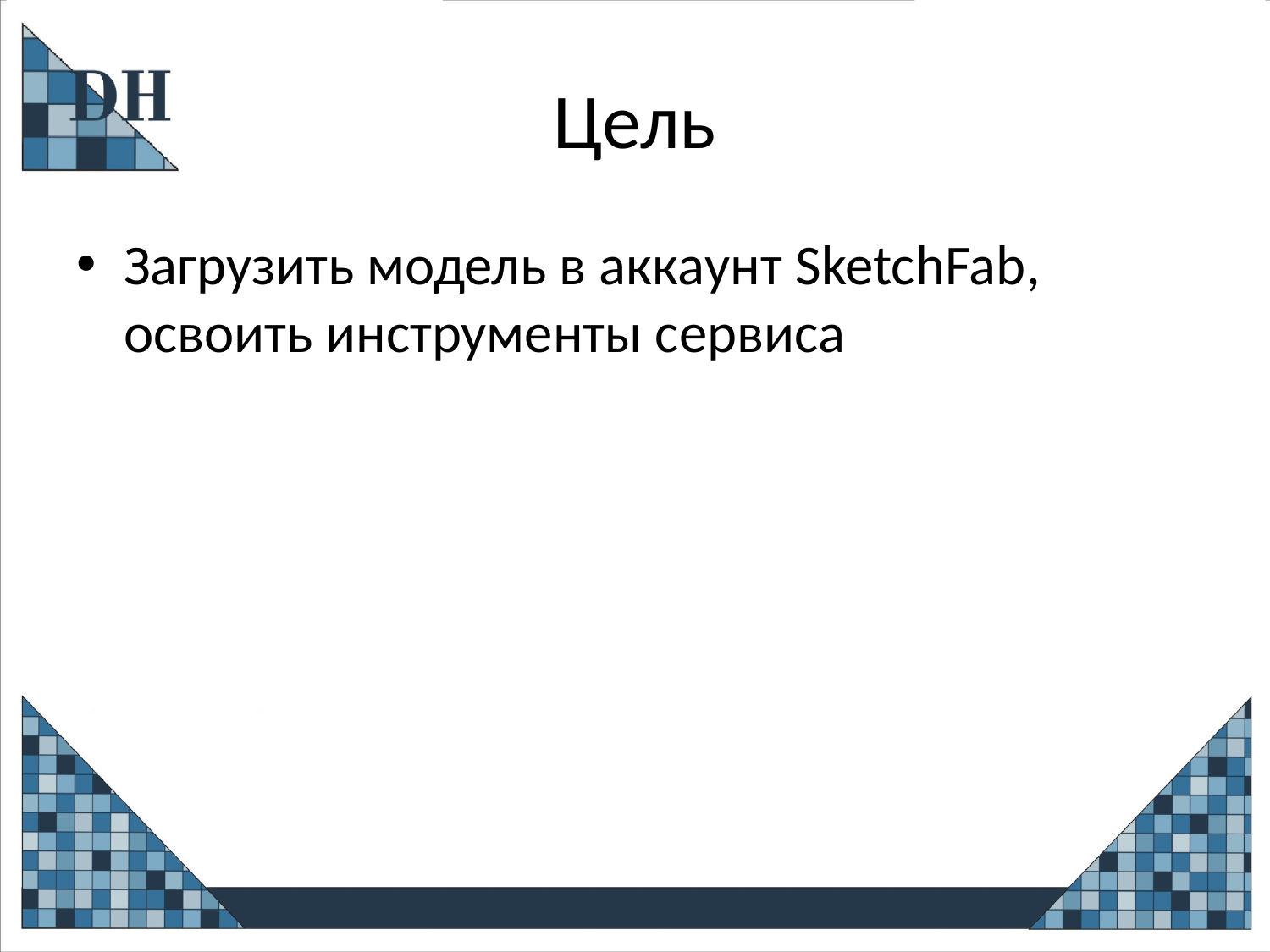

# Цель
Загрузить модель в аккаунт SketchFab, освоить инструменты сервиса